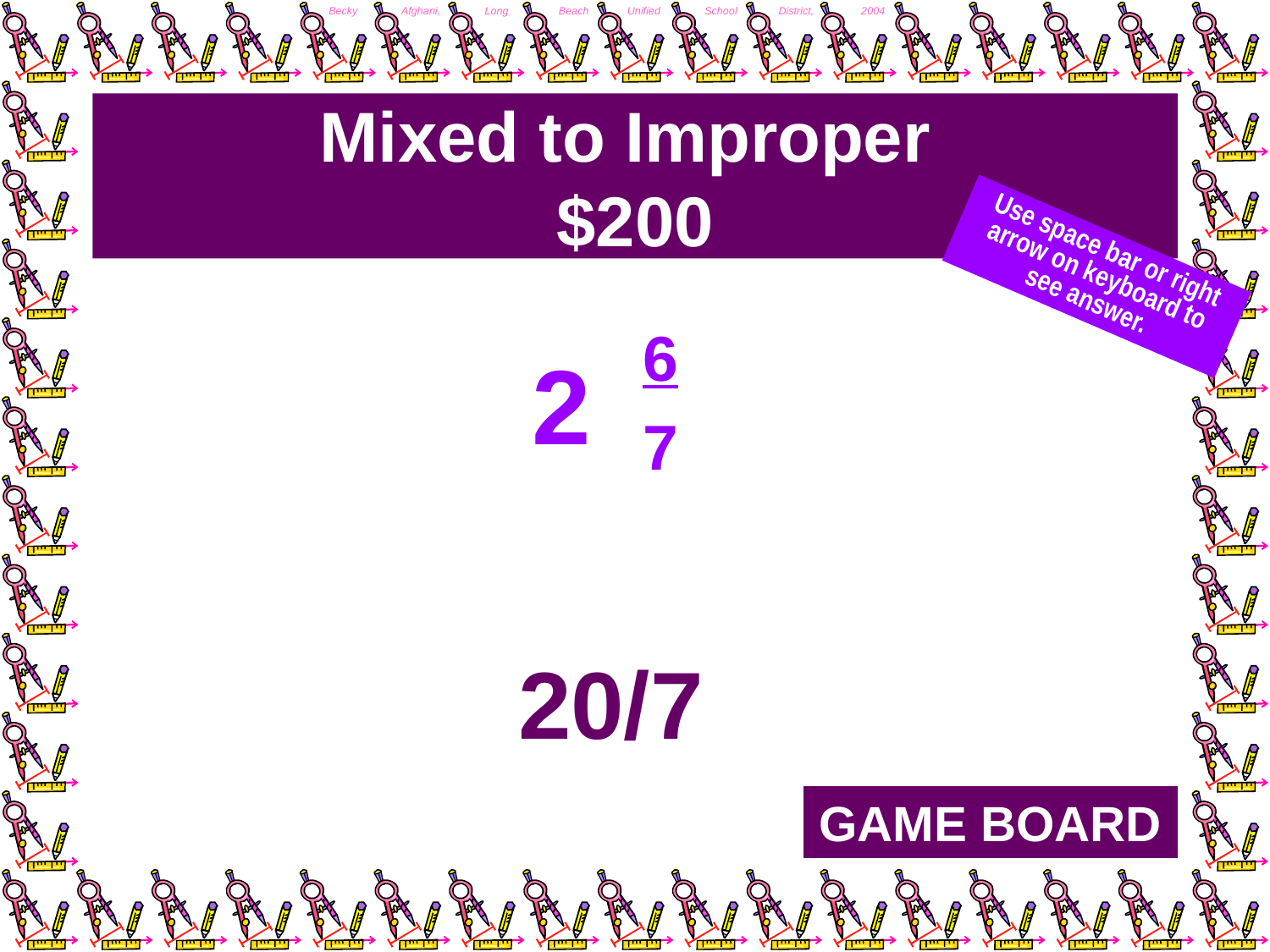

# Mixed to Improper $200
Use space bar or right arrow on keyboard to see answer.
6
7
2
20/7
GAME BOARD